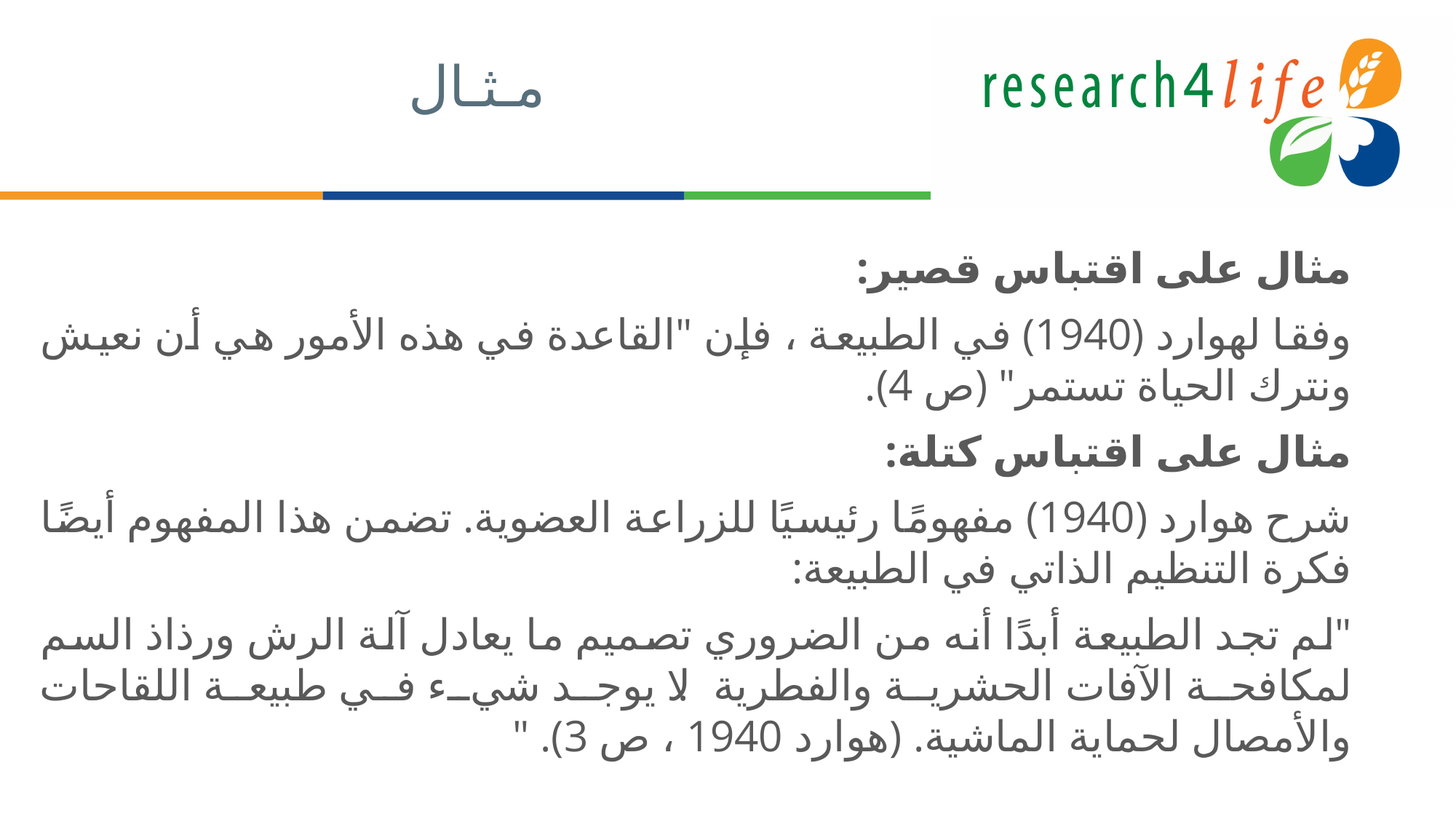

# مـثـال
مثال على اقتباس قصير:
وفقا لهوارد (1940) في الطبيعة ، فإن "القاعدة في هذه الأمور هي أن نعيش ونترك الحياة تستمر" (ص 4).
مثال على اقتباس كتلة:
شرح هوارد (1940) مفهومًا رئيسيًا للزراعة العضوية. تضمن هذا المفهوم أيضًا فكرة التنظيم الذاتي في الطبيعة:
"لم تجد الطبيعة أبدًا أنه من الضروري تصميم ما يعادل آلة الرش ورذاذ السم لمكافحة الآفات الحشرية والفطرية. لا يوجد شيء في طبيعة اللقاحات والأمصال لحماية الماشية. (هوارد 1940 ، ص 3). "